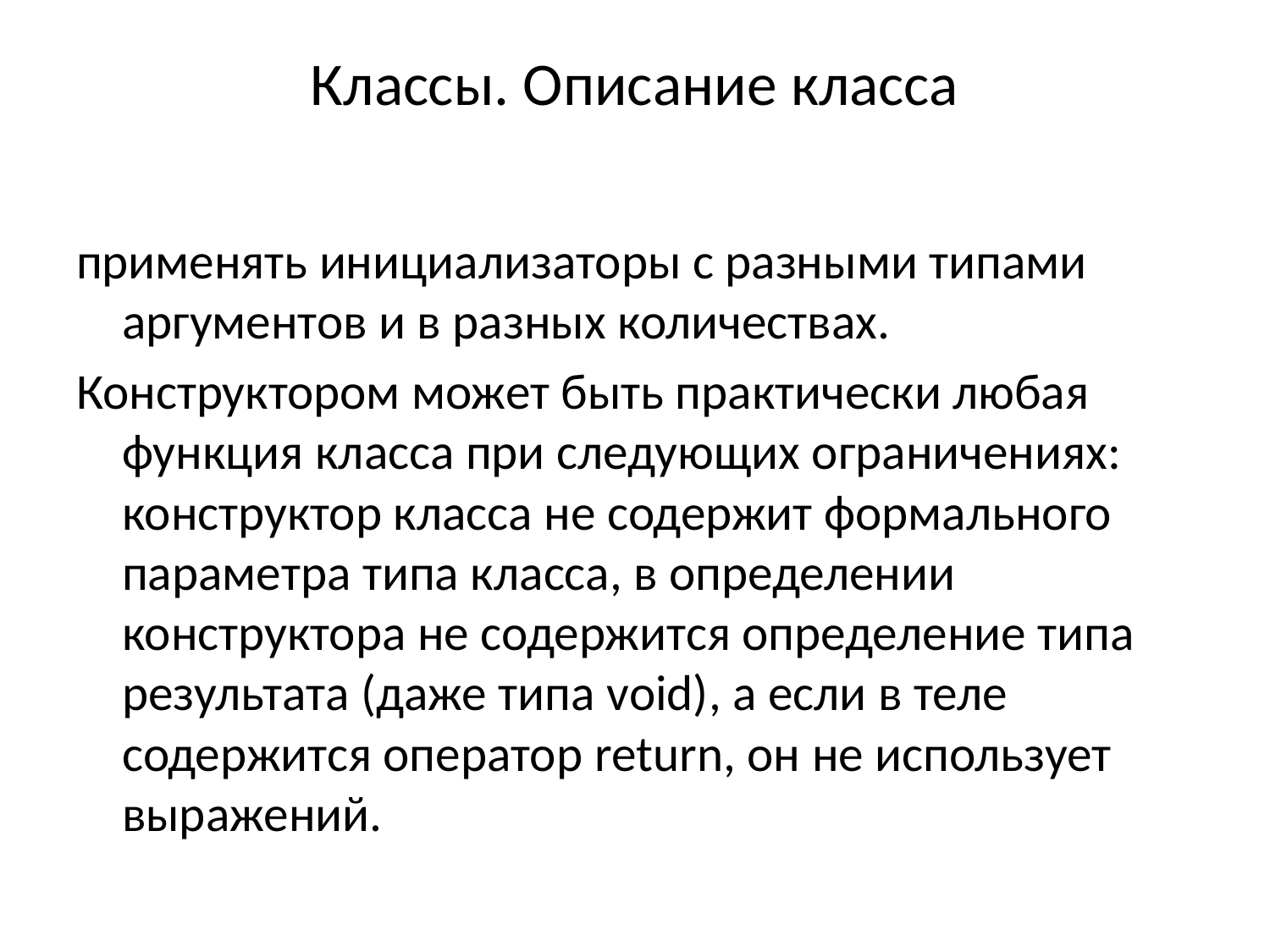

# Классы. Описание класса
применять инициализаторы с разными типами аргументов и в разных количествах.
Конструктором может быть практически любая функция класса при следующих ограничениях: конструктор класса не содержит формального параметра типа класса, в определении конструктора не содержится определение типа результата (даже типа void), а если в теле содержится оператор return, он не использует выражений.